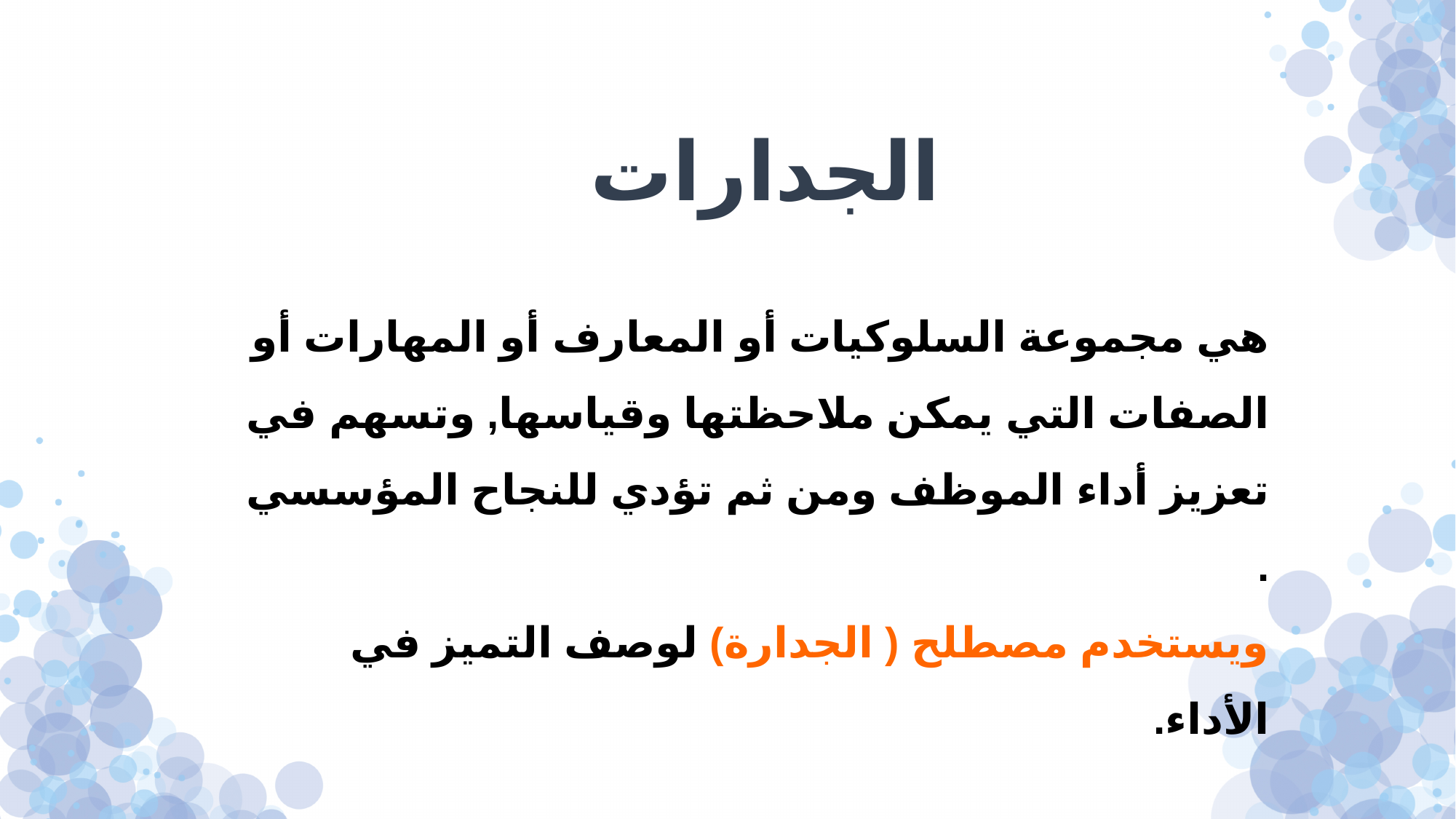

الجدارات
هي مجموعة السلوكيات أو المعارف أو المهارات أو الصفات التي يمكن ملاحظتها وقياسها, وتسهم في تعزيز أداء الموظف ومن ثم تؤدي للنجاح المؤسسي  .
ويستخدم مصطلح ( الجدارة) لوصف التميز في الأداء.